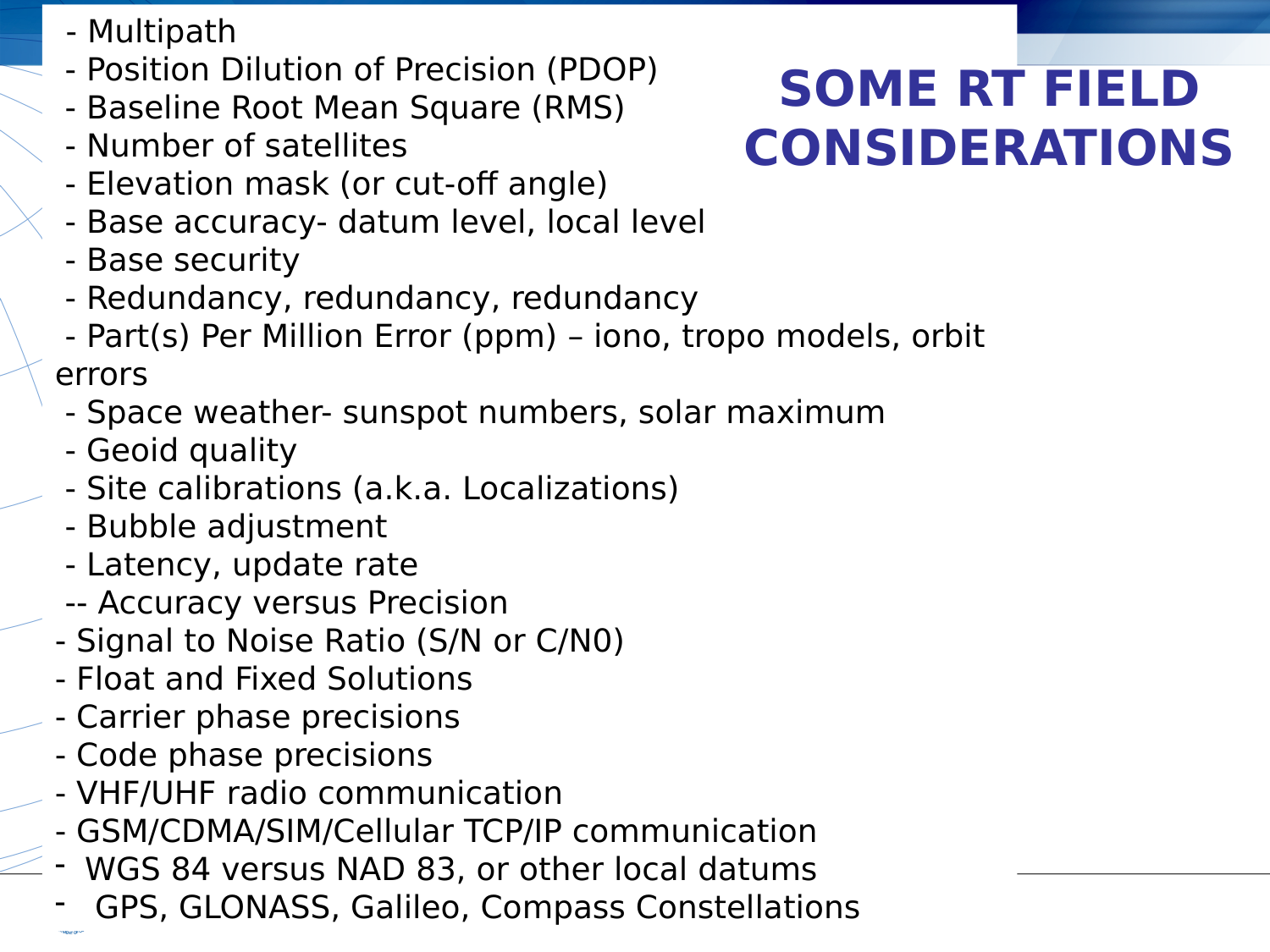

- Multipath
 - Position Dilution of Precision (PDOP)
 - Baseline Root Mean Square (RMS)
 - Number of satellites
 - Elevation mask (or cut-off angle)
 - Base accuracy- datum level, local level
 - Base security
 - Redundancy, redundancy, redundancy
 - Part(s) Per Million Error (ppm) – iono, tropo models, orbit errors
 - Space weather- sunspot numbers, solar maximum
 - Geoid quality
 - Site calibrations (a.k.a. Localizations)
 - Bubble adjustment
 - Latency, update rate
 -- Accuracy versus Precision
- Signal to Noise Ratio (S/N or C/N0)
- Float and Fixed Solutions
- Carrier phase precisions
- Code phase precisions
- VHF/UHF radio communication
- GSM/CDMA/SIM/Cellular TCP/IP communication
WGS 84 versus NAD 83, or other local datums
 GPS, GLONASS, Galileo, Compass Constellations
# SOME RT FIELD CONSIDERATIONS